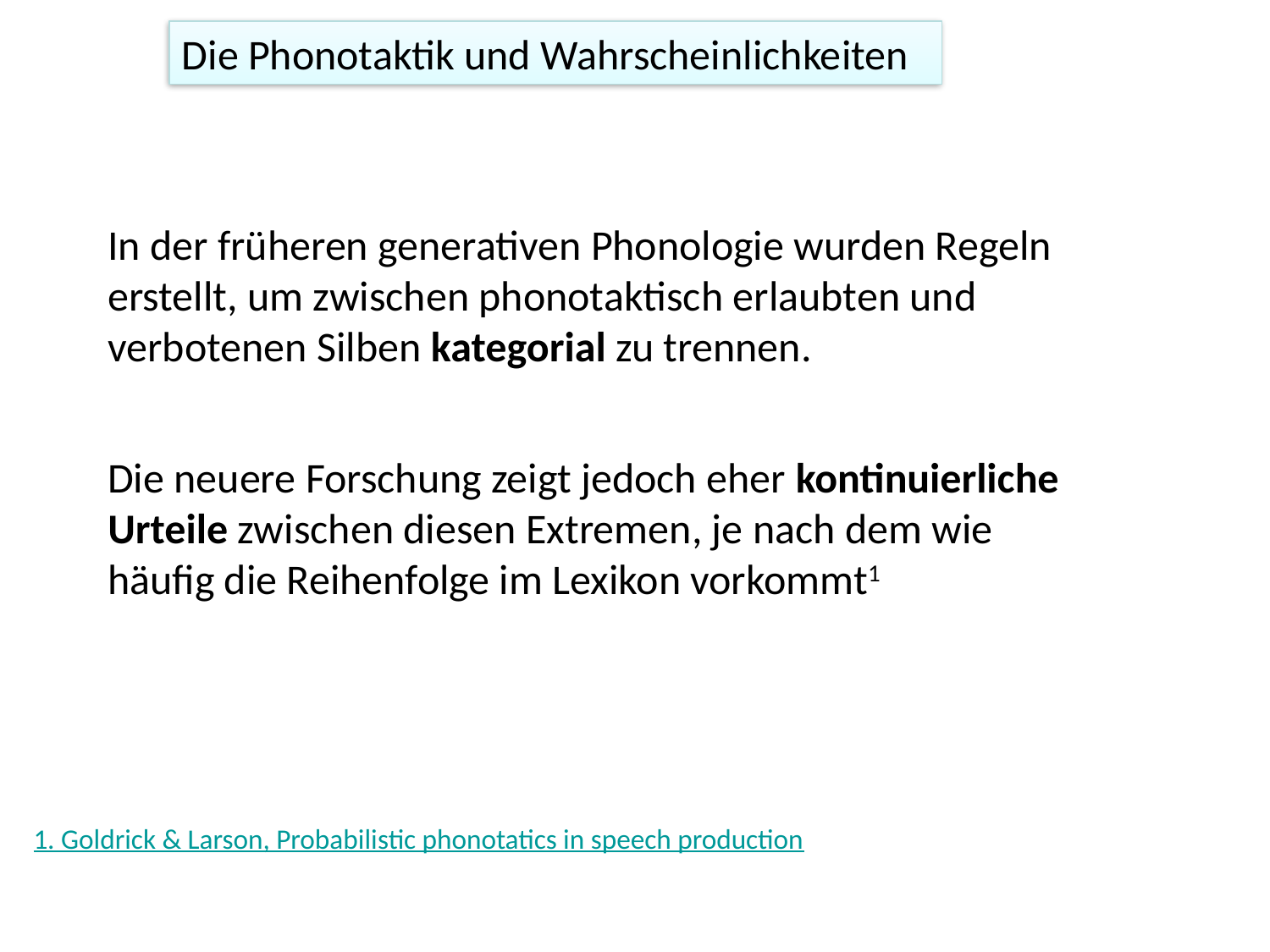

Die Phonotaktik und Wahrscheinlichkeiten
In der früheren generativen Phonologie wurden Regeln erstellt, um zwischen phonotaktisch erlaubten und verbotenen Silben kategorial zu trennen.
Die neuere Forschung zeigt jedoch eher kontinuierliche Urteile zwischen diesen Extremen, je nach dem wie häufig die Reihenfolge im Lexikon vorkommt1
1. Goldrick & Larson, Probabilistic phonotatics in speech production